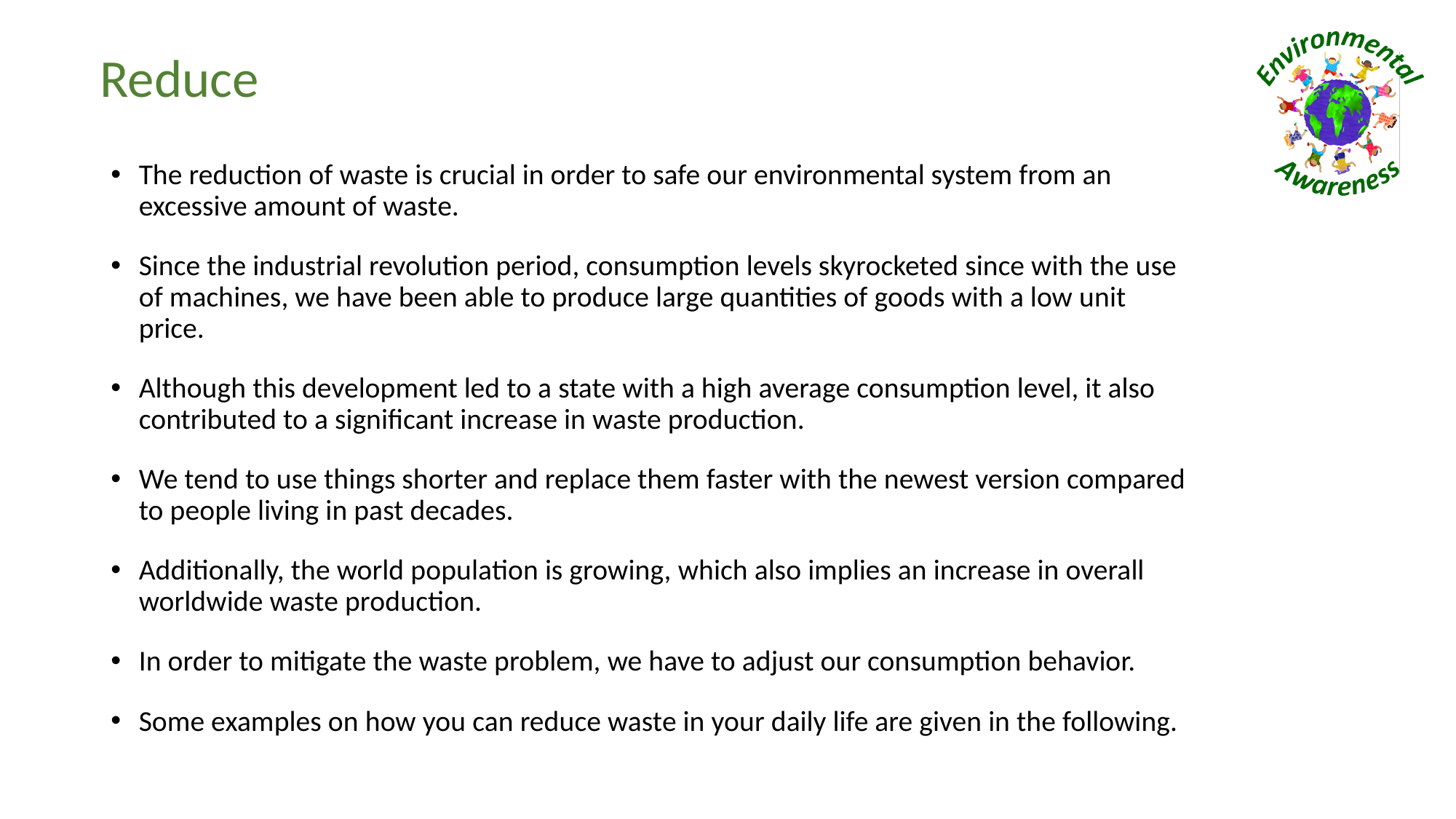

# Reduce
The reduction of waste is crucial in order to safe our environmental system from an excessive amount of waste.
Since the industrial revolution period, consumption levels skyrocketed since with the use of machines, we have been able to produce large quantities of goods with a low unit price.
Although this development led to a state with a high average consumption level, it also contributed to a significant increase in waste production.
We tend to use things shorter and replace them faster with the newest version compared to people living in past decades.
Additionally, the world population is growing, which also implies an increase in overall worldwide waste production.
In order to mitigate the waste problem, we have to adjust our consumption behavior.
Some examples on how you can reduce waste in your daily life are given in the following.